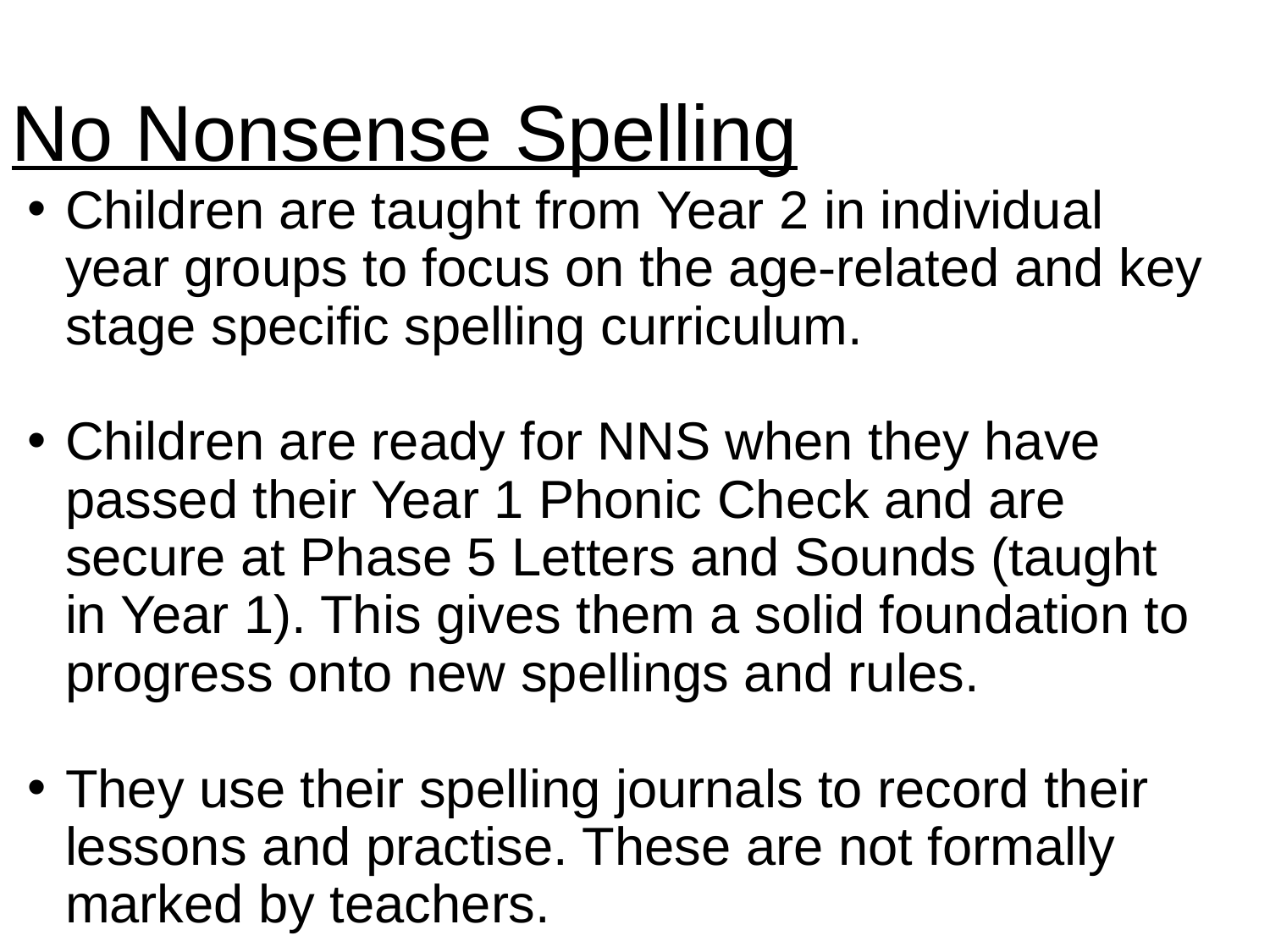

# No Nonsense Spelling
Children are taught from Year 2 in individual year groups to focus on the age-related and key stage specific spelling curriculum.

Children are ready for NNS when they have passed their Year 1 Phonic Check and are secure at Phase 5 Letters and Sounds (taught in Year 1). This gives them a solid foundation to progress onto new spellings and rules.

They use their spelling journals to record their lessons and practise. These are not formally marked by teachers.